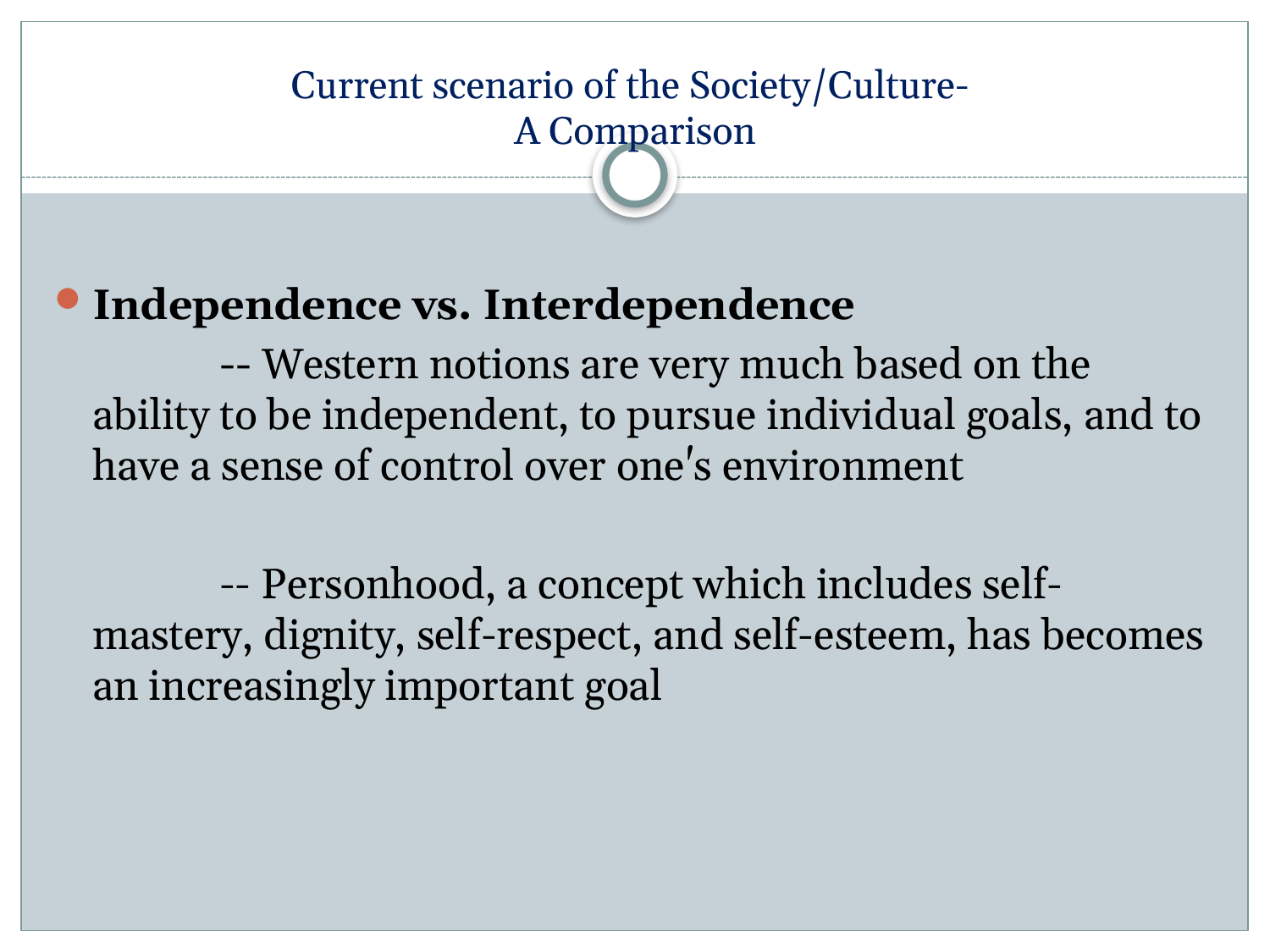

# Current scenario of the Society/Culture- A Comparison

Independence vs. Interdependence
		-- Western notions are very much based on the ability to be independent, to pursue individual goals, and to have a sense of control over one's environment

		-- Personhood, a concept which includes self-mastery, dignity, self-respect, and self-esteem, has becomes an increasingly important goal